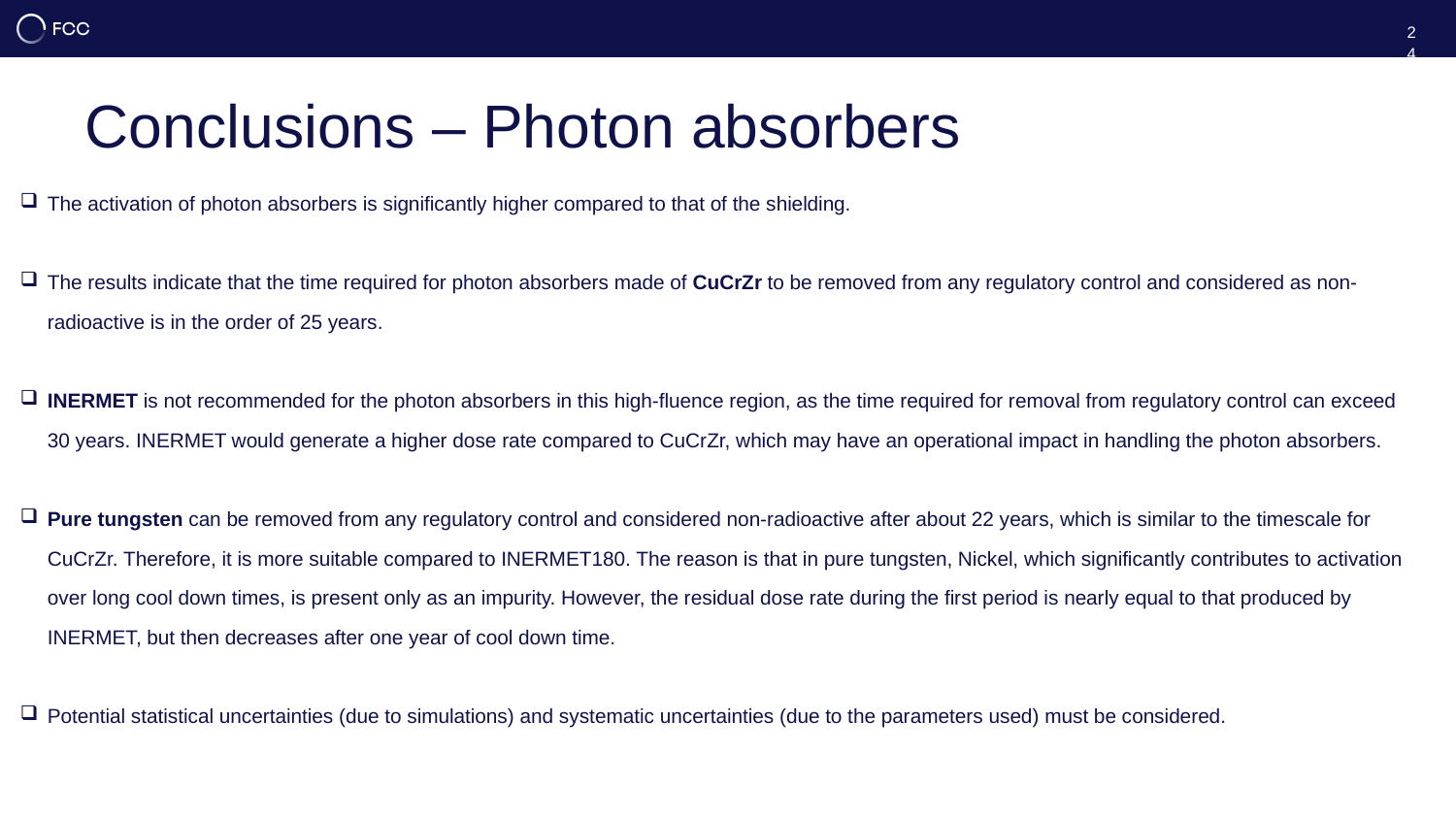

24
# Conclusions – Photon absorbers
The activation of photon absorbers is significantly higher compared to that of the shielding.

The results indicate that the time required for photon absorbers made of CuCrZr to be removed from any regulatory control and considered as non-radioactive is in the order of 25 years.

INERMET is not recommended for the photon absorbers in this high-fluence region, as the time required for removal from regulatory control can exceed 30 years. INERMET would generate a higher dose rate compared to CuCrZr, which may have an operational impact in handling the photon absorbers.

Pure tungsten can be removed from any regulatory control and considered non-radioactive after about 22 years, which is similar to the timescale for CuCrZr. Therefore, it is more suitable compared to INERMET180. The reason is that in pure tungsten, Nickel, which significantly contributes to activation over long cool down times, is present only as an impurity. However, the residual dose rate during the first period is nearly equal to that produced by INERMET, but then decreases after one year of cool down time.

Potential statistical uncertainties (due to simulations) and systematic uncertainties (due to the parameters used) must be considered.